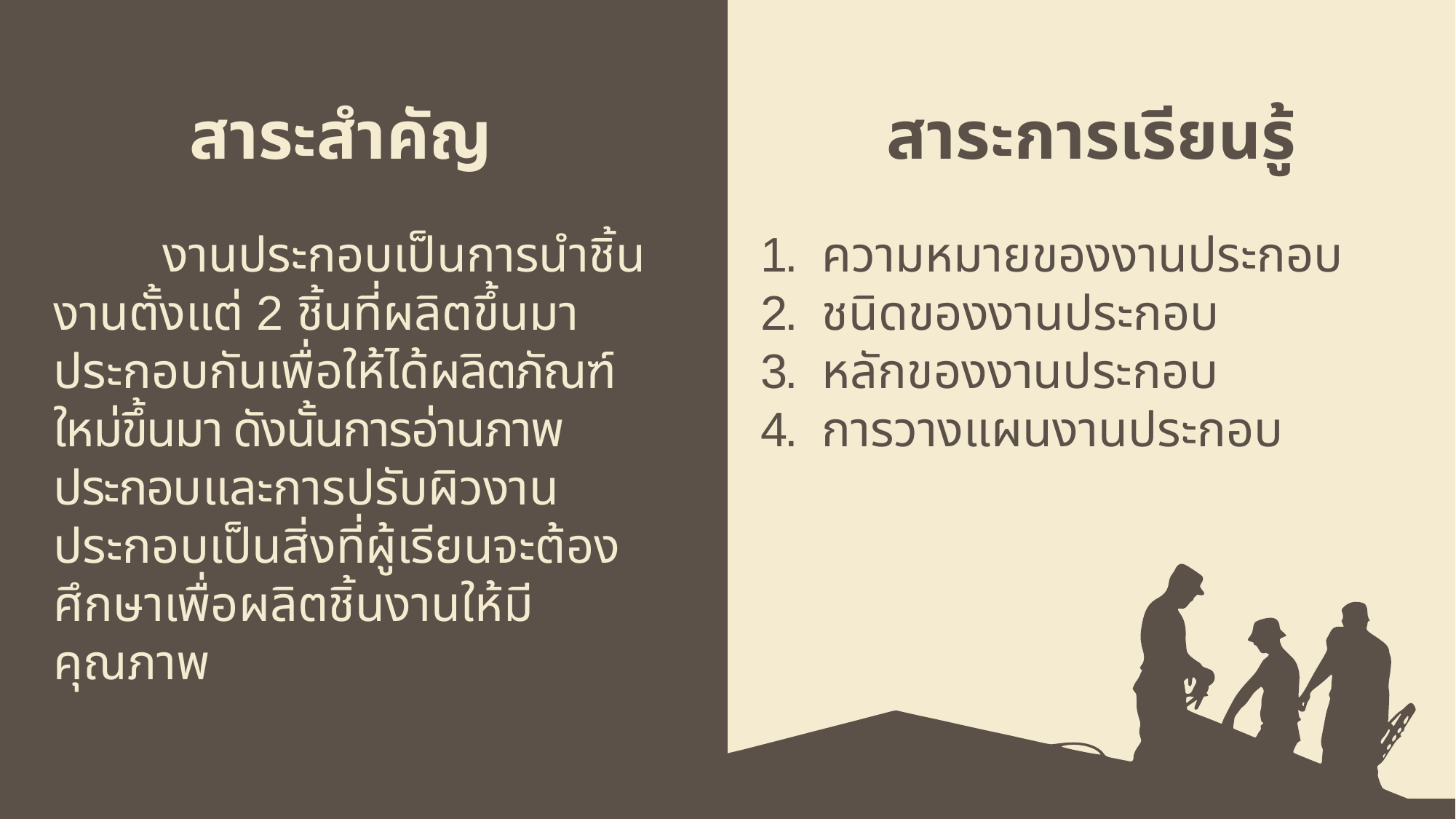

สาระสำคัญ
สาระการเรียนรู้
	งานประกอบเป็นการนำชิ้นงานตั้งแต่ 2 ชิ้นที่ผลิตขึ้นมาประกอบกันเพื่อให้ได้ผลิตภัณฑ์ใหม่ขึ้นมา ดังนั้นการอ่านภาพประกอบและการปรับผิวงานประกอบเป็นสิ่งที่ผู้เรียนจะต้องศึกษาเพื่อผลิตชิ้นงานให้มีคุณภาพ
ความหมายของงานประกอบ
ชนิดของงานประกอบ
หลักของงานประกอบ
การวางแผนงานประกอบ